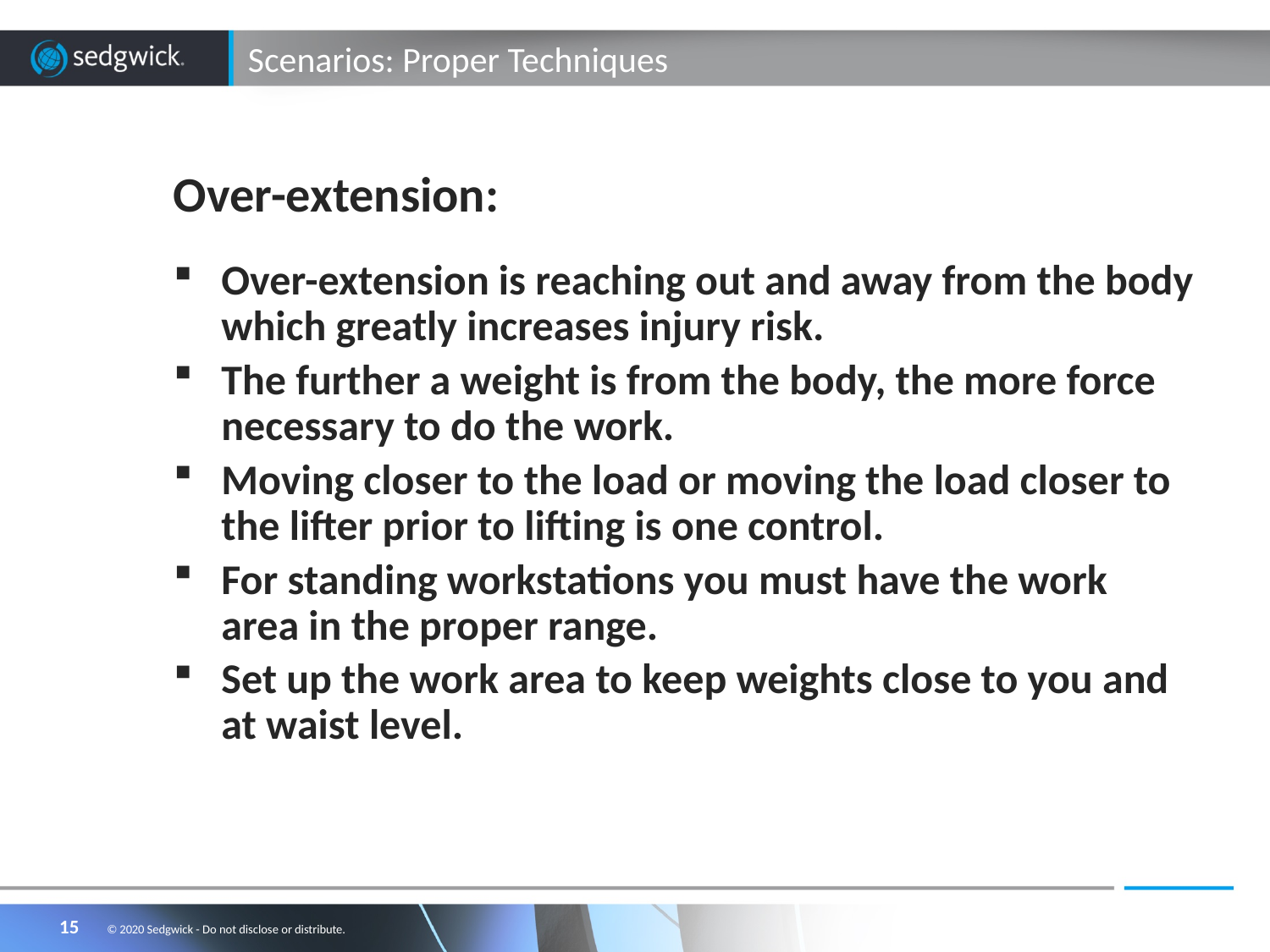

# Scenarios: Proper Techniques
Over-extension:

Over-extension is reaching out and away from the body which greatly increases injury risk.
The further a weight is from the body, the more force necessary to do the work.
Moving closer to the load or moving the load closer to the lifter prior to lifting is one control.
For standing workstations you must have the work area in the proper range.
Set up the work area to keep weights close to you and at waist level.